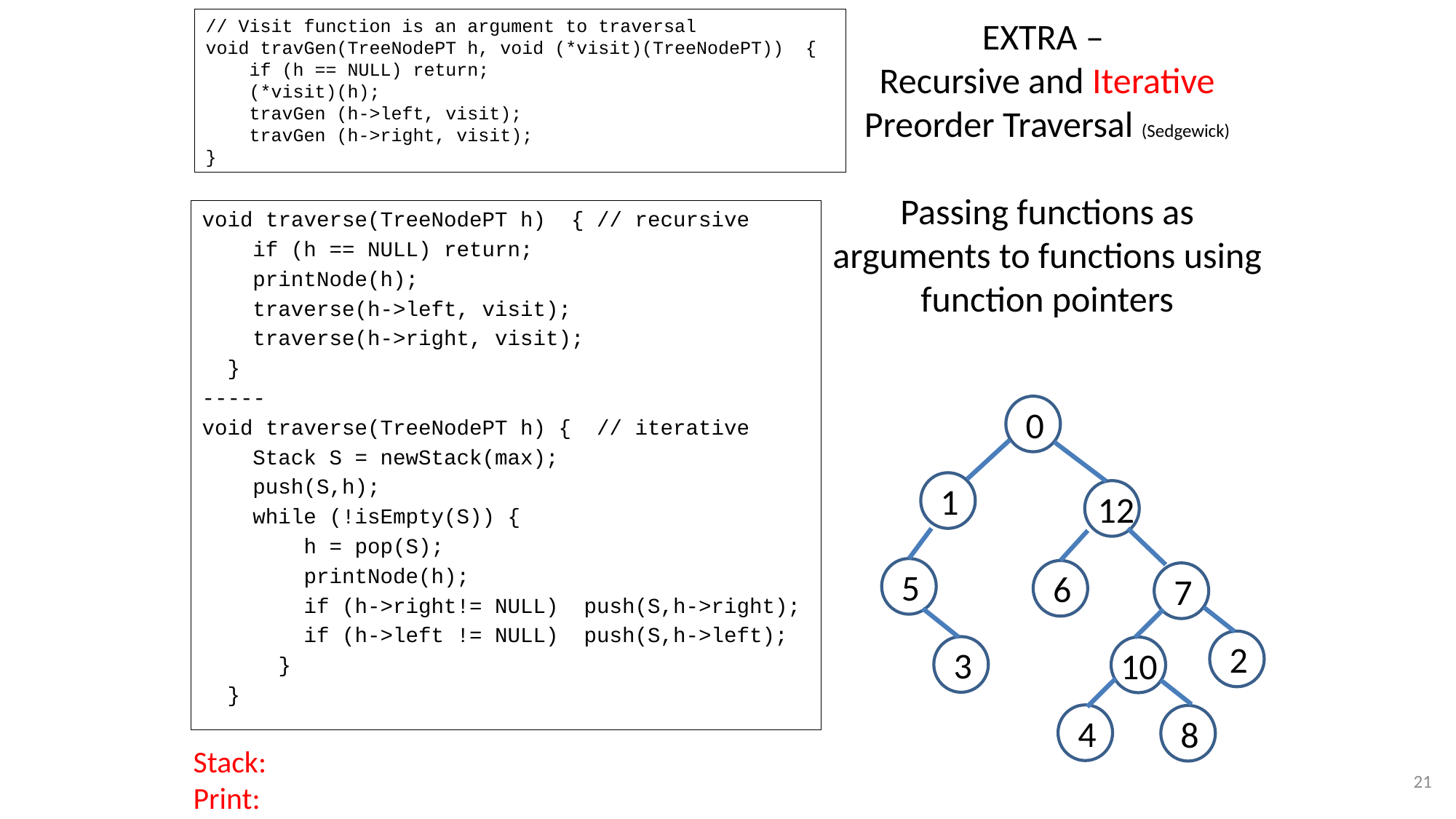

// Visit function is an argument to traversal
void travGen(TreeNodePT h, void (*visit)(TreeNodePT))  {
    if (h == NULL) return;
    (*visit)(h);
    travGen (h->left, visit);
    travGen (h->right, visit);
}
# EXTRA – Recursive and Iterative Preorder Traversal (Sedgewick) Passing functions as arguments to functions using function pointers
void traverse(TreeNodePT h)  { // recursive
    if (h == NULL) return;
    printNode(h);
    traverse(h->left, visit);
    traverse(h->right, visit);
  }
-----
void traverse(TreeNodePT h) {  // iterative
    Stack S = newStack(max);
    push(S,h);
    while (!isEmpty(S)) {
        h = pop(S);
        printNode(h);
        if (h->right!= NULL)  push(S,h->right);
        if (h->left != NULL)  push(S,h->left);
      }
  }

 0

 1

 12

 5

 6

 7

 2

 3

 10

 4

 8
Stack:
Print:
21